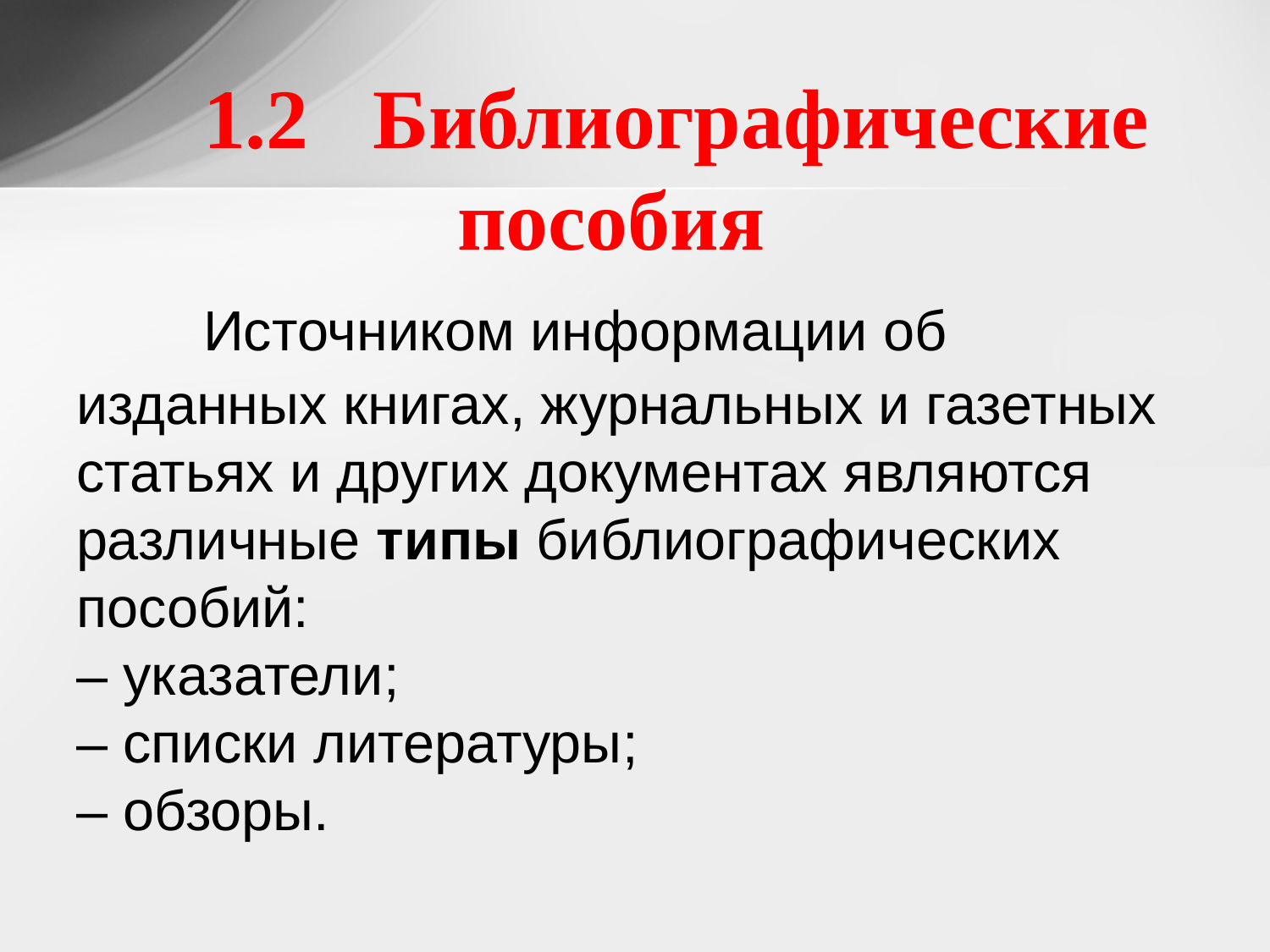

# 1.2   Библиографические 			пособия Источником информации об изданных книгах, журнальных и газетных статьях и других документах являются различные типы библиографических пособий: – указатели; – списки литературы; – обзоры.